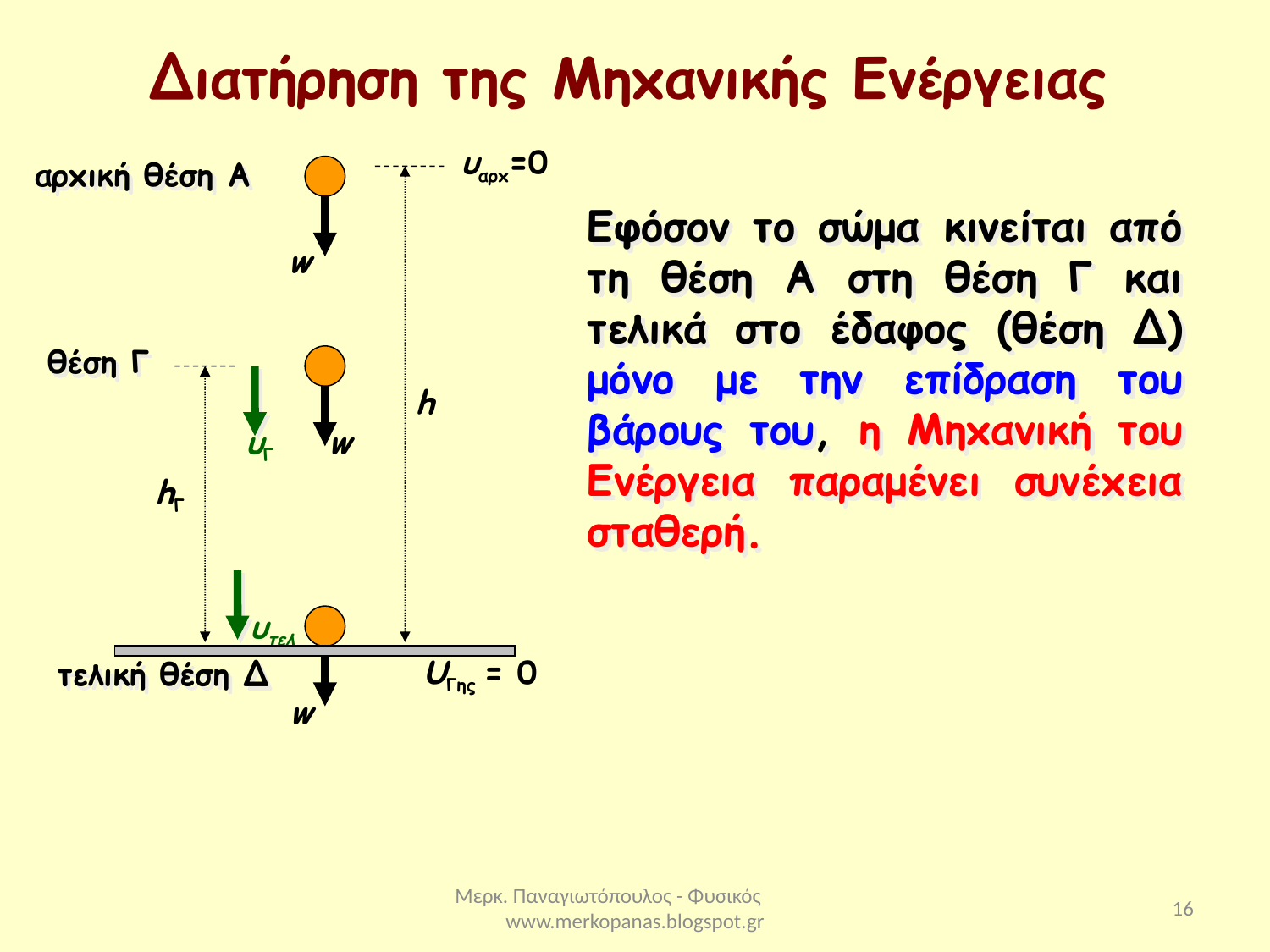

Διατήρηση της Μηχανικής Ενέργειας
υαρχ=0
αρχική θέση A

h
Εφόσον το σώμα κινείται από τη θέση Α στη θέση Γ και τελικά στο έδαφος (θέση Δ) μόνο με την επίδραση του βάρους του, η Μηχανική του Ενέργεια παραμένει συνέχεια σταθερή.

w
θέση Γ

w

hΓ

υΓ

υτελ

w
τελική θέση Δ

UΓης = 0
Μερκ. Παναγιωτόπουλος - Φυσικός            www.merkopanas.blogspot.gr
16